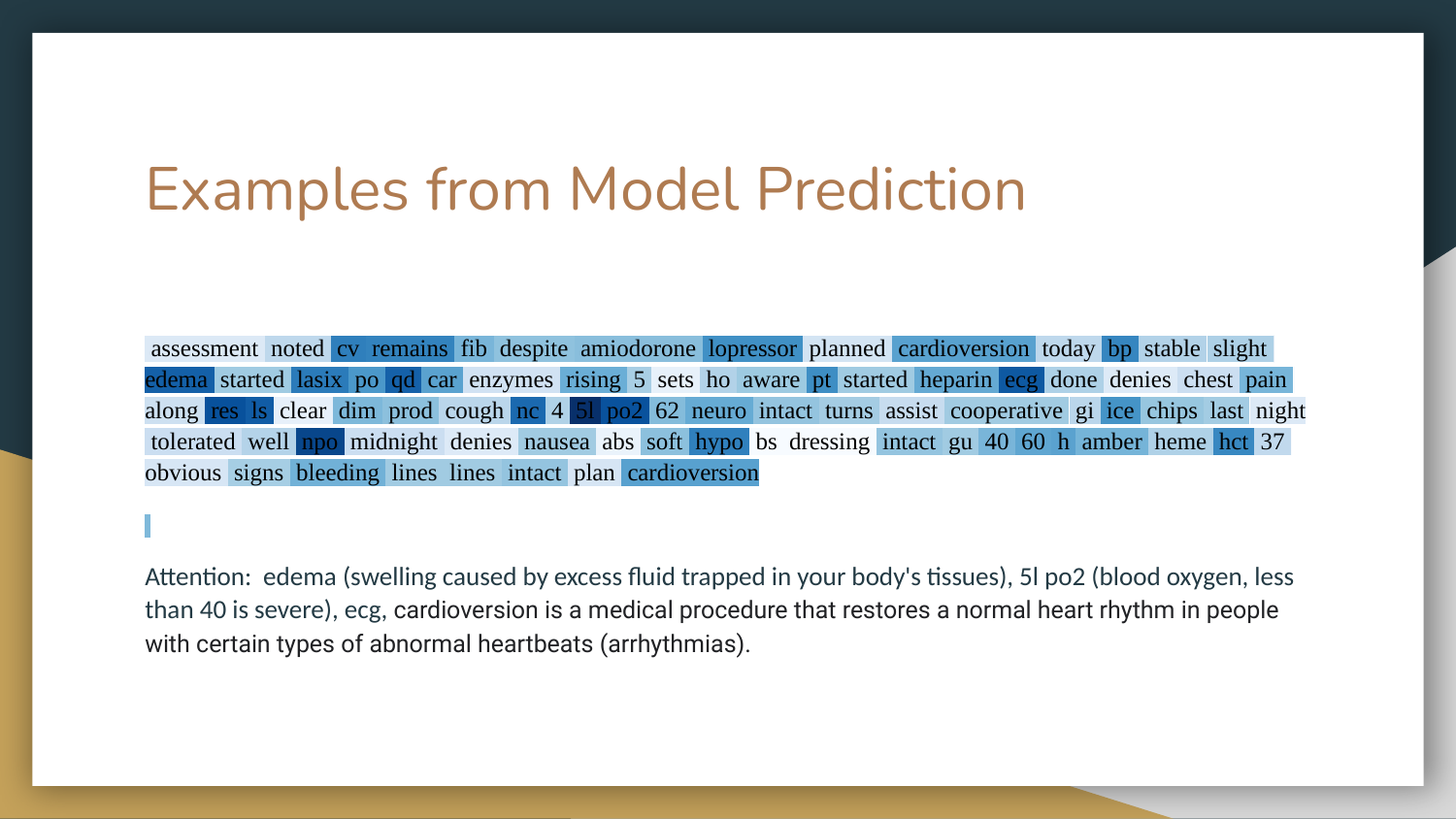

# Examples from Model Prediction
 assessment  noted  cv  remains  fib  despite  amiodorone  lopressor  planned  cardioversion  today  bp  stable  slight  edema  started  lasix  po  qd  car  enzymes  rising  5  sets  ho  aware  pt  started  heparin  ecg  done  denies  chest  pain  along  res  ls  clear  dim  prod  cough  nc  4  5l  po2  62  neuro  intact  turns  assist  cooperative  gi  ice  chips  last  night  tolerated  well  npo  midnight  denies  nausea  abs  soft  hypo  bs  dressing  intact  gu  40  60  h  amber  heme  hct  37  obvious  signs  bleeding  lines  lines  intact  plan  cardioversion

Attention:  edema (swelling caused by excess fluid trapped in your body's tissues), 5l po2 (blood oxygen, less than 40 is severe), ecg, cardioversion is a medical procedure that restores a normal heart rhythm in people with certain types of abnormal heartbeats (arrhythmias).